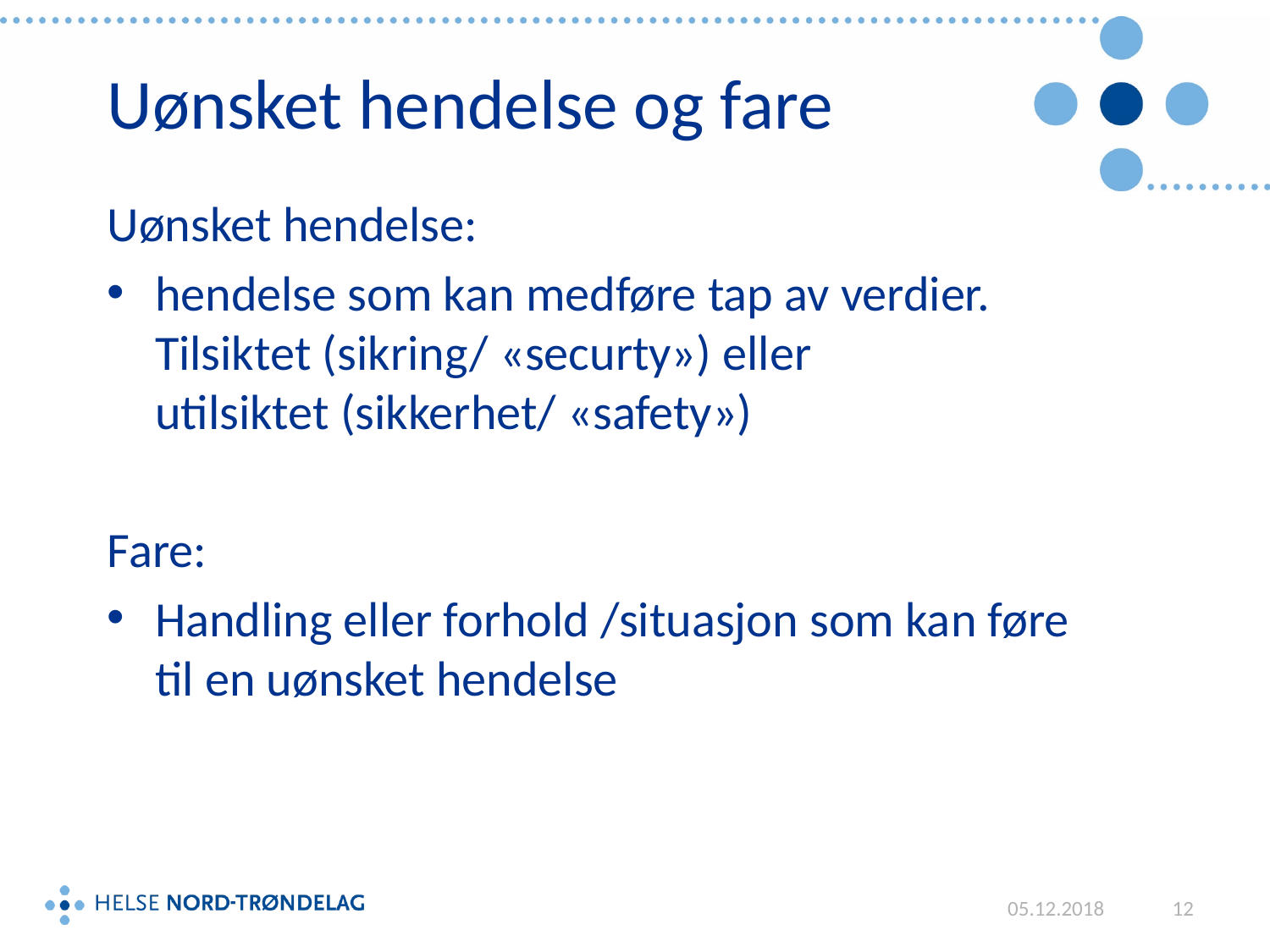

# Uønsket hendelse og fare
Uønsket hendelse:
hendelse som kan medføre tap av verdier. Tilsiktet (sikring/ «securty») eller
utilsiktet (sikkerhet/ «safety»)

Fare:
Handling eller forhold /situasjon som kan føre til en uønsket hendelse
05.12.2018

12